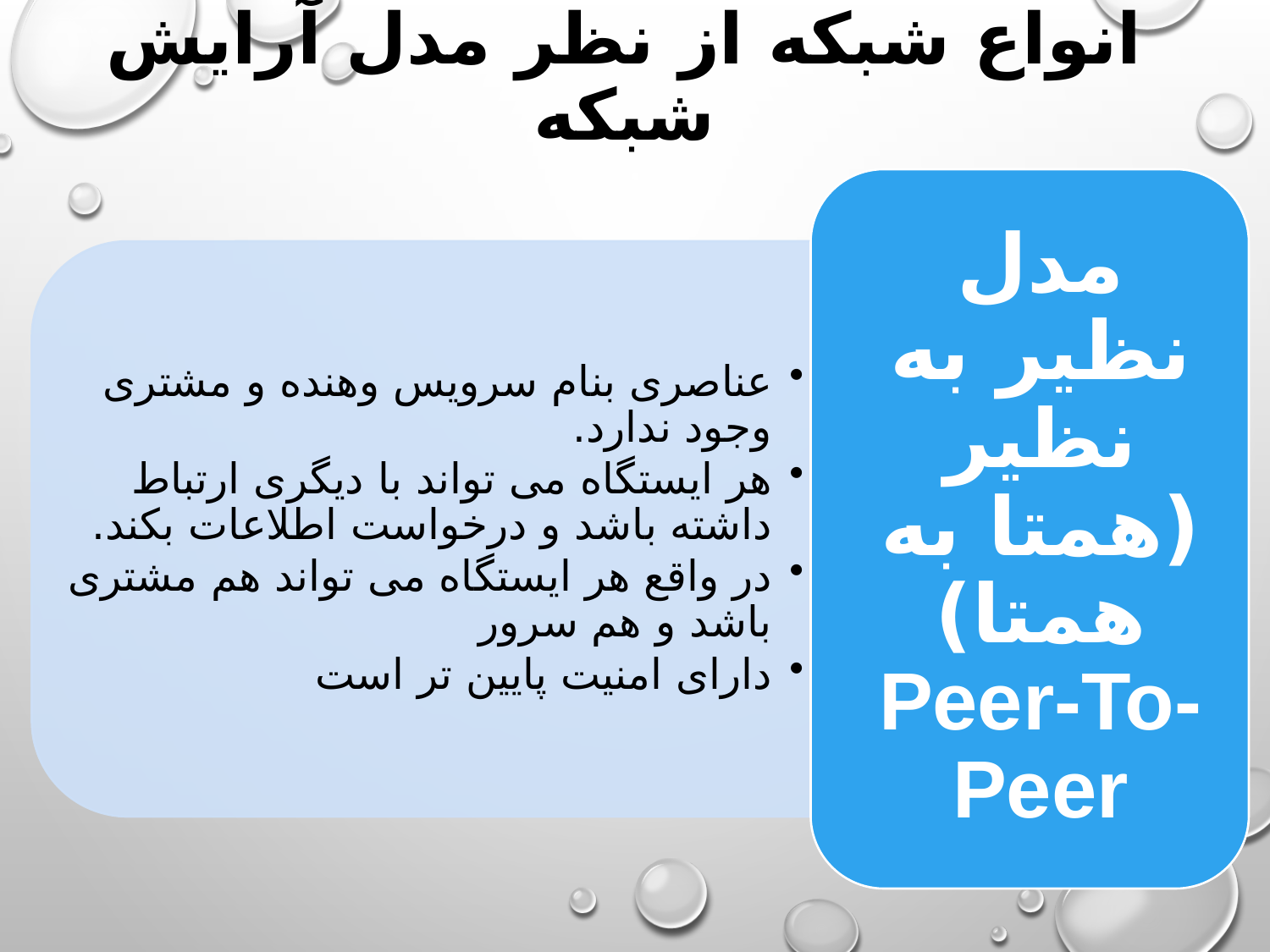

# انواع شبکه از نظر مدل آرایش شبکه
عناصری بنام سرویس وهنده و مشتری وجود ندارد.
هر ایستگاه می تواند با دیگری ارتباط داشته باشد و درخواست اطلاعات بکند.
در واقع هر ایستگاه می تواند هم مشتری باشد و هم سرور
دارای امنیت پایین تر است
مدل نظیر به نظیر (همتا به همتا) Peer-To-Peer
1-10